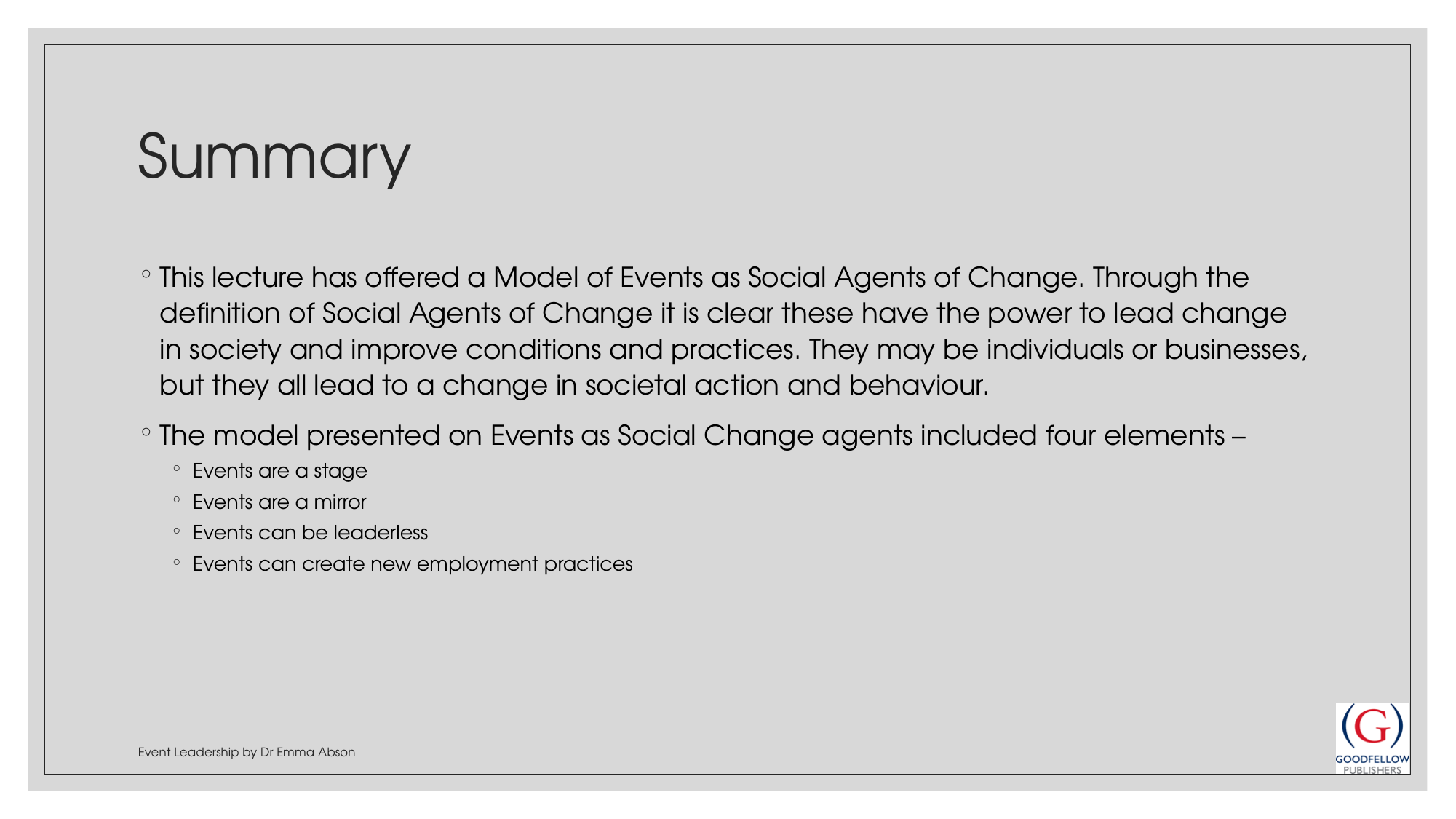

# Summary
This lecture has offered a Model of Events as Social Agents of Change. Through the definition of Social Agents of Change it is clear these have the power to lead change in society and improve conditions and practices. They may be individuals or businesses, but they all lead to a change in societal action and behaviour.
The model presented on Events as Social Change agents included four elements –
Events are a stage
Events are a mirror
Events can be leaderless
Events can create new employment practices
Event Leadership by Dr Emma Abson